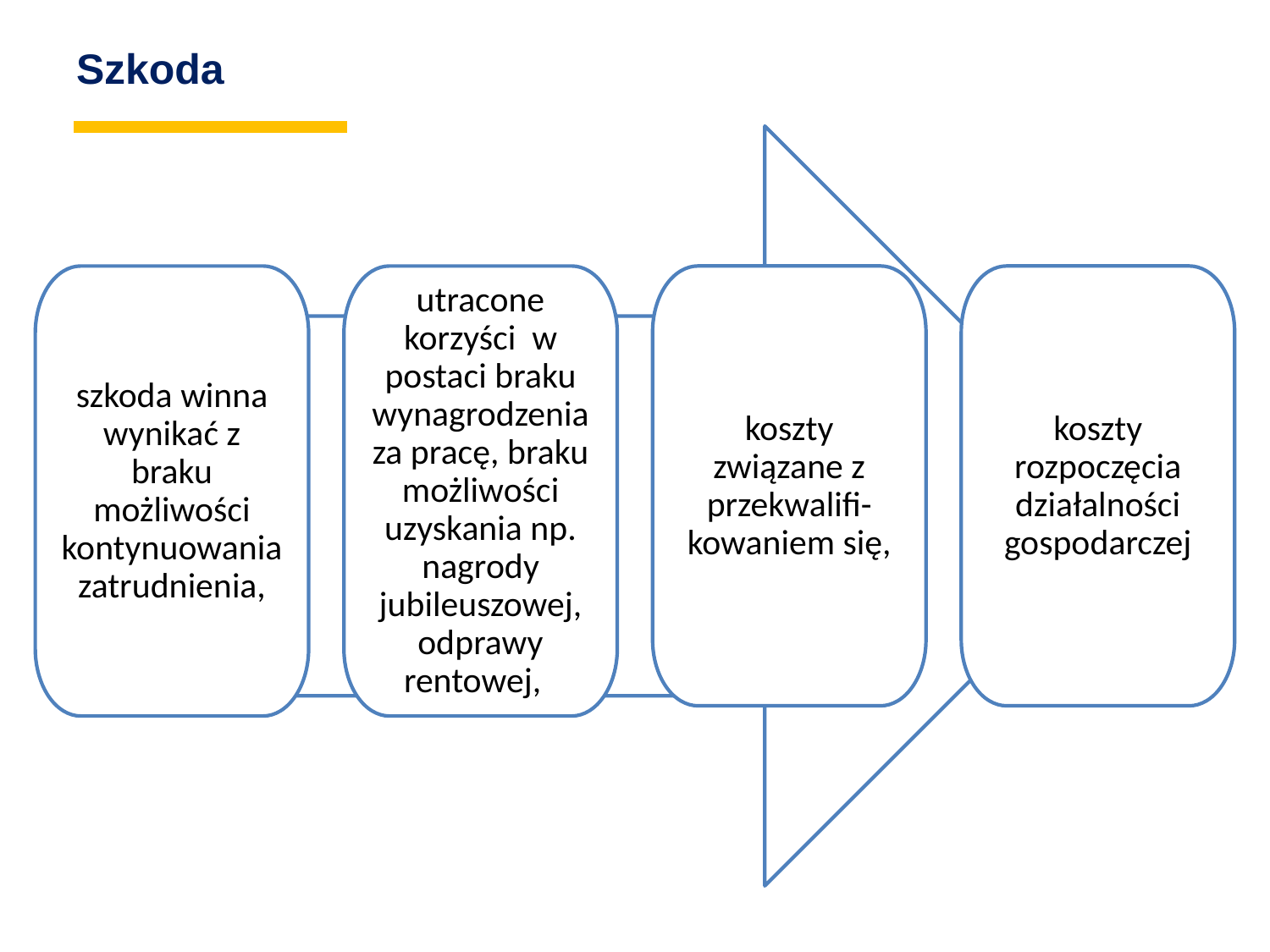

# Szkoda

szkoda winna wynikać z braku możliwości kontynuowania zatrudnienia,
utracone korzyści  w postaci braku wynagrodzenia za pracę, braku możliwości uzyskania np. nagrody jubileuszowej, odprawy rentowej,
koszty związane z przekwalifi-kowaniem się,
koszty rozpoczęcia działalności gospodarczej